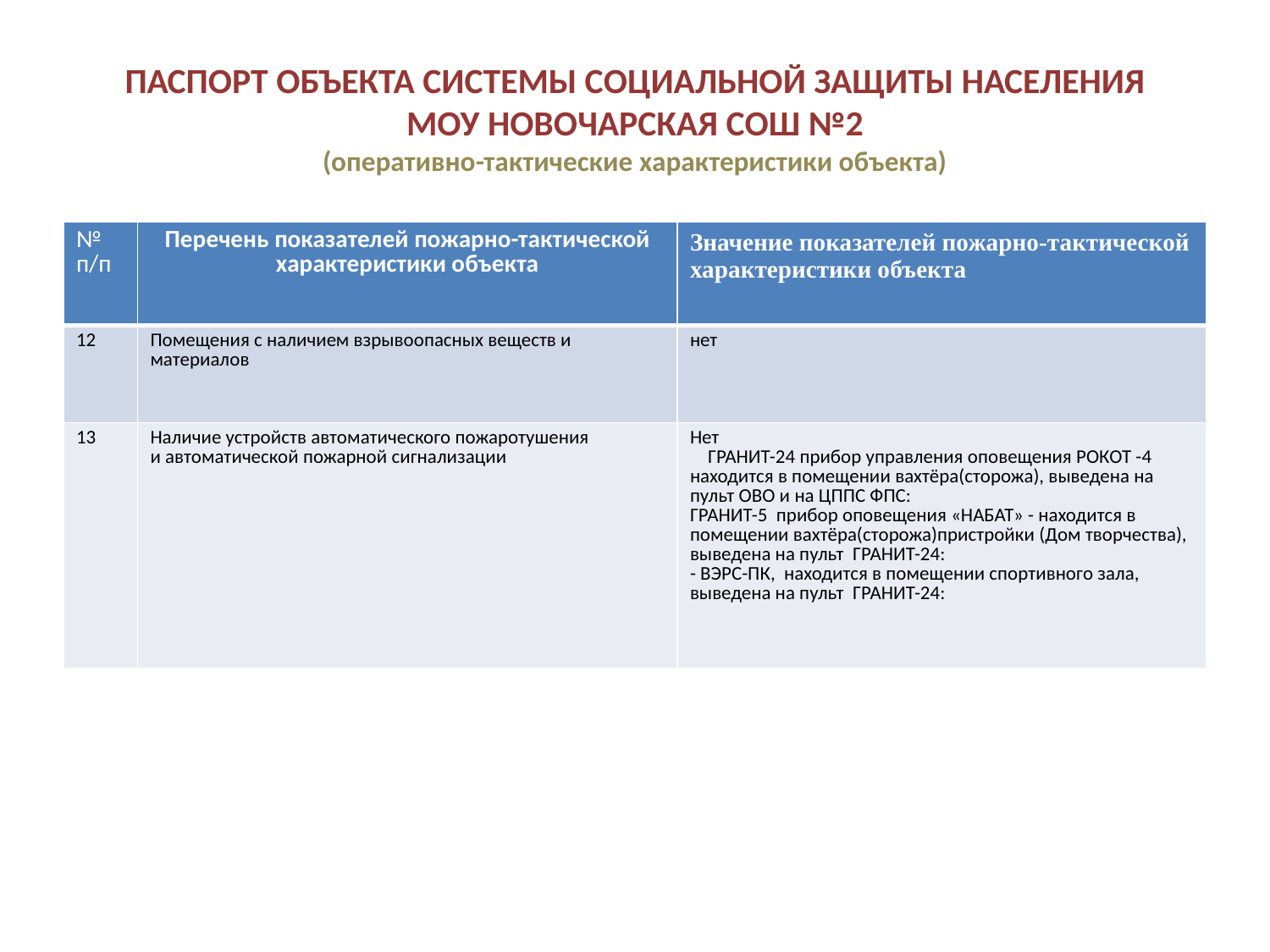

# ПАСПОРТ ОБЪЕКТА СИСТЕМЫ СОЦИАЛЬНОЙ ЗАЩИТЫ НАСЕЛЕНИЯ МОУ НОВОЧАРСКАЯ СОШ №2 (оперативно-тактические характеристики объекта)
| № п/п | Перечень показателей пожарно-тактической характеристики объекта | Значение показателей пожарно-тактической характеристики объекта |
| --- | --- | --- |
| 12 | Помещения с наличием взрывоопасных веществ и материалов | нет |
| 13 | Наличие устройств автоматического пожаротушения и автоматической пожарной сигнализации | Нет ГРАНИТ-24 прибор управления оповещения РОКОТ -4 находится в помещении вахтёра(сторожа), выведена на пульт ОВО и на ЦППС ФПС: ГРАНИТ-5 прибор оповещения «НАБАТ» - находится в помещении вахтёра(сторожа)пристройки (Дом творчества), выведена на пульт ГРАНИТ-24: - ВЭРС-ПК, находится в помещении спортивного зала, выведена на пульт ГРАНИТ-24: |